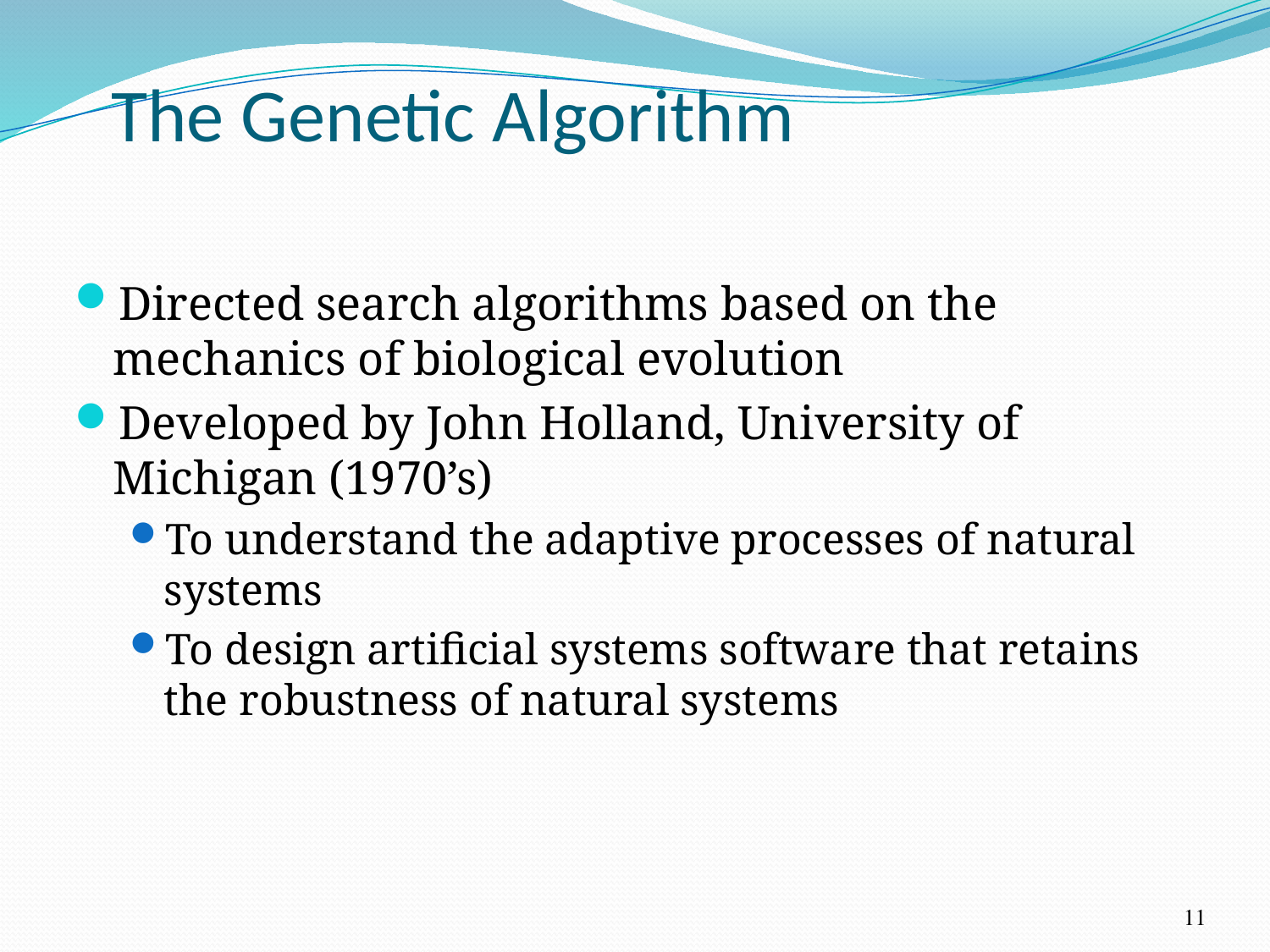

# The Genetic Algorithm
Directed search algorithms based on the mechanics of biological evolution
Developed by John Holland, University of Michigan (1970’s)
To understand the adaptive processes of natural systems
To design artificial systems software that retains the robustness of natural systems
11